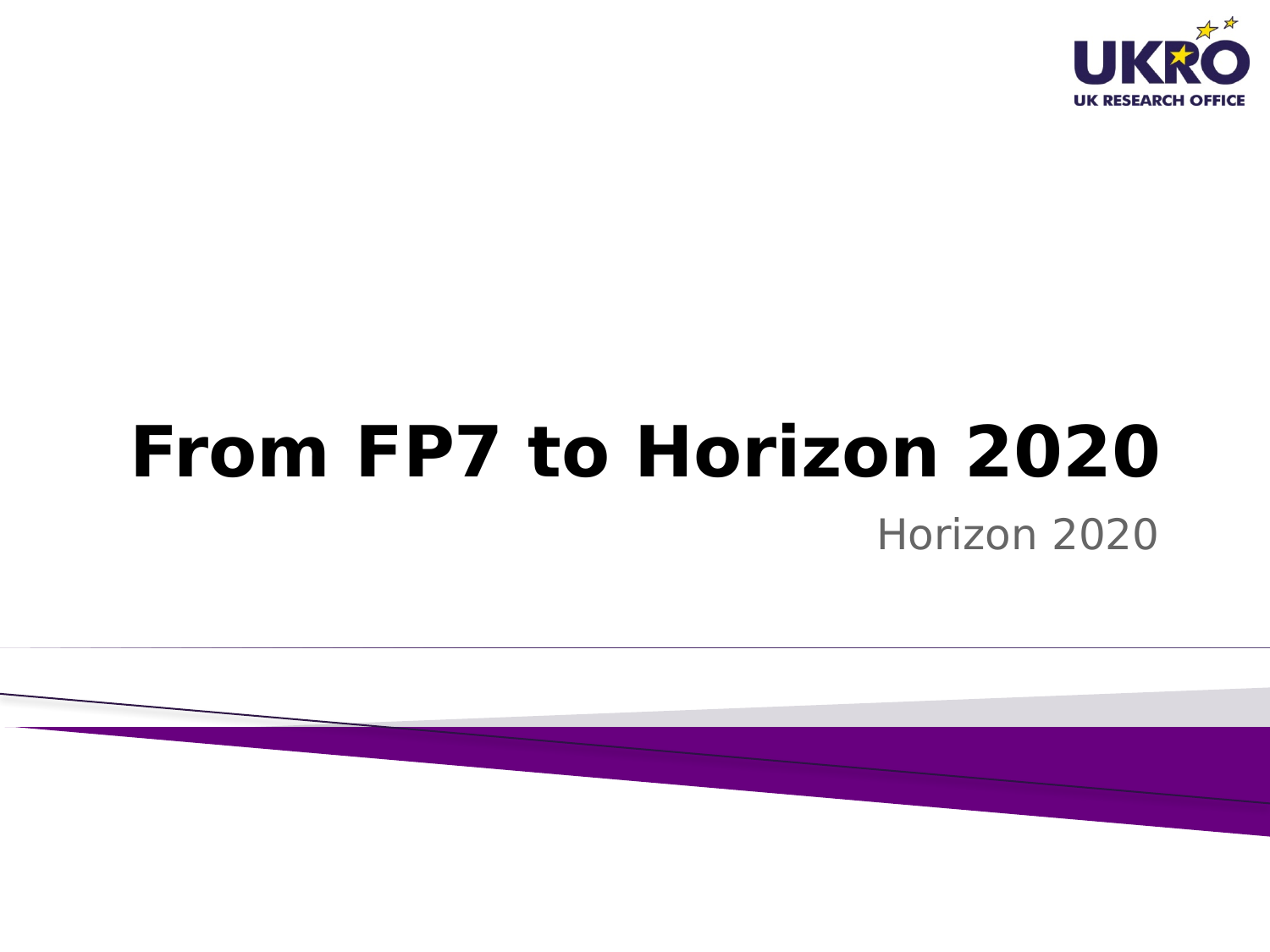

# From FP7 to Horizon 2020
Horizon 2020